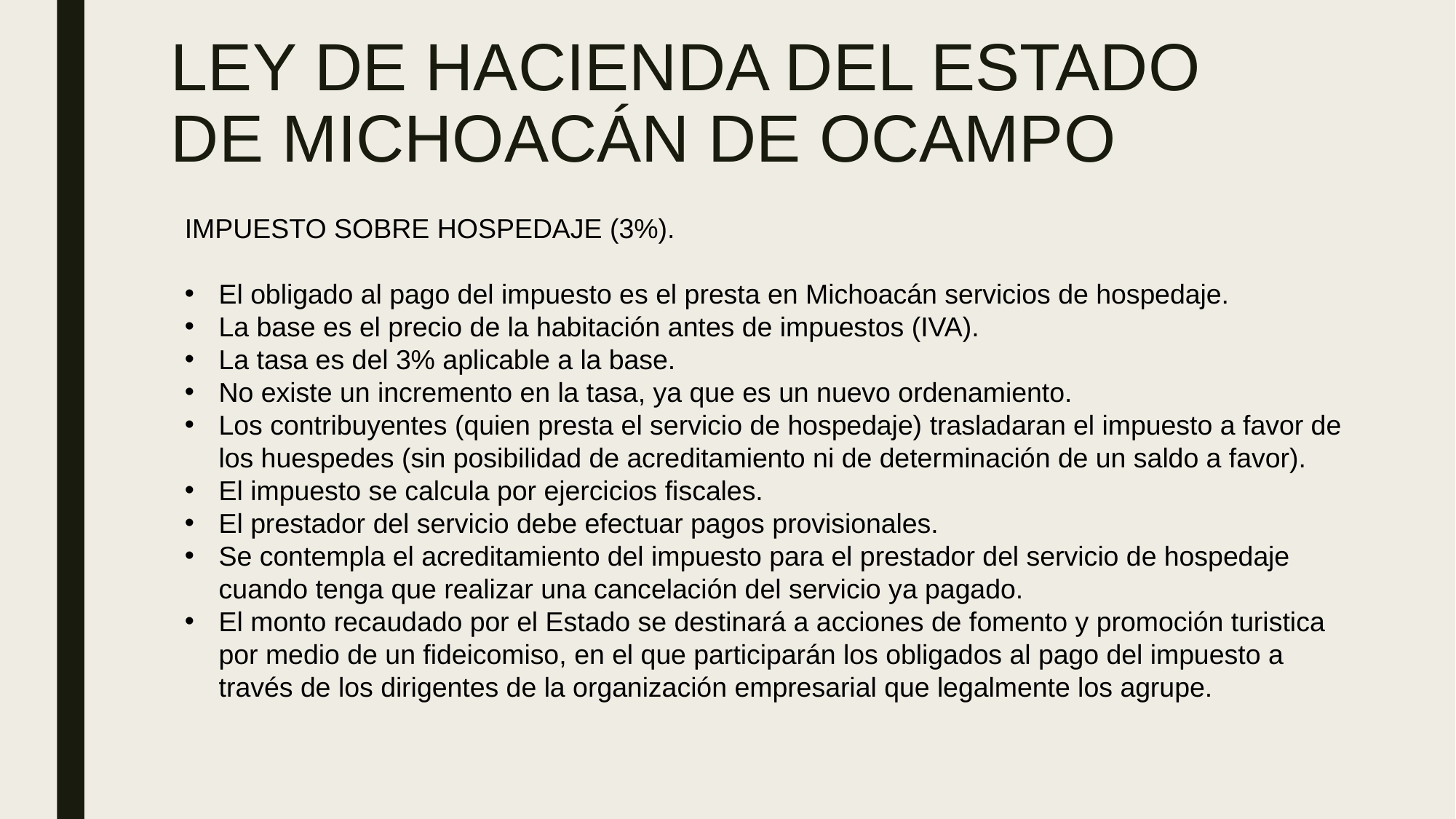

# LEY DE HACIENDA DEL ESTADO DE MICHOACÁN DE OCAMPO
IMPUESTO SOBRE HOSPEDAJE (3%).

El obligado al pago del impuesto es el presta en Michoacán servicios de hospedaje.
La base es el precio de la habitación antes de impuestos (IVA).
La tasa es del 3% aplicable a la base.
No existe un incremento en la tasa, ya que es un nuevo ordenamiento.
Los contribuyentes (quien presta el servicio de hospedaje) trasladaran el impuesto a favor de los huespedes (sin posibilidad de acreditamiento ni de determinación de un saldo a favor).
El impuesto se calcula por ejercicios fiscales.
El prestador del servicio debe efectuar pagos provisionales.
Se contempla el acreditamiento del impuesto para el prestador del servicio de hospedaje cuando tenga que realizar una cancelación del servicio ya pagado.
El monto recaudado por el Estado se destinará a acciones de fomento y promoción turistica por medio de un fideicomiso, en el que participarán los obligados al pago del impuesto a través de los dirigentes de la organización empresarial que legalmente los agrupe.